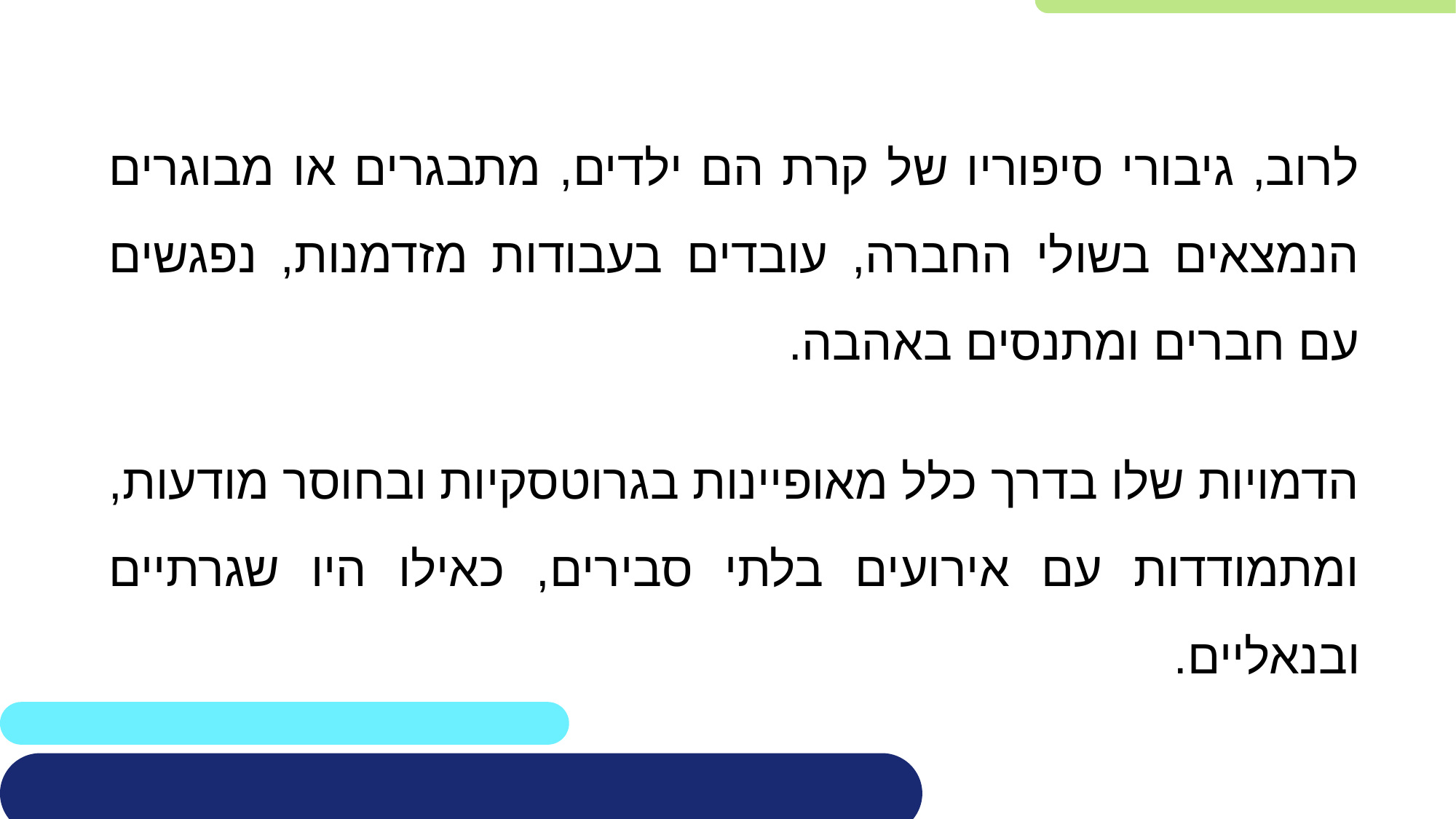

לרוב, גיבורי סיפוריו של קרת הם ילדים, מתבגרים או מבוגרים הנמצאים בשולי החברה, עובדים בעבודות מזדמנות, נפגשים עם חברים ומתנסים באהבה.

הדמויות שלו בדרך כלל מאופיינות בגרוטסקיות ובחוסר מודעות, ומתמודדות עם אירועים בלתי סבירים, כאילו היו שגרתיים ובנאליים.